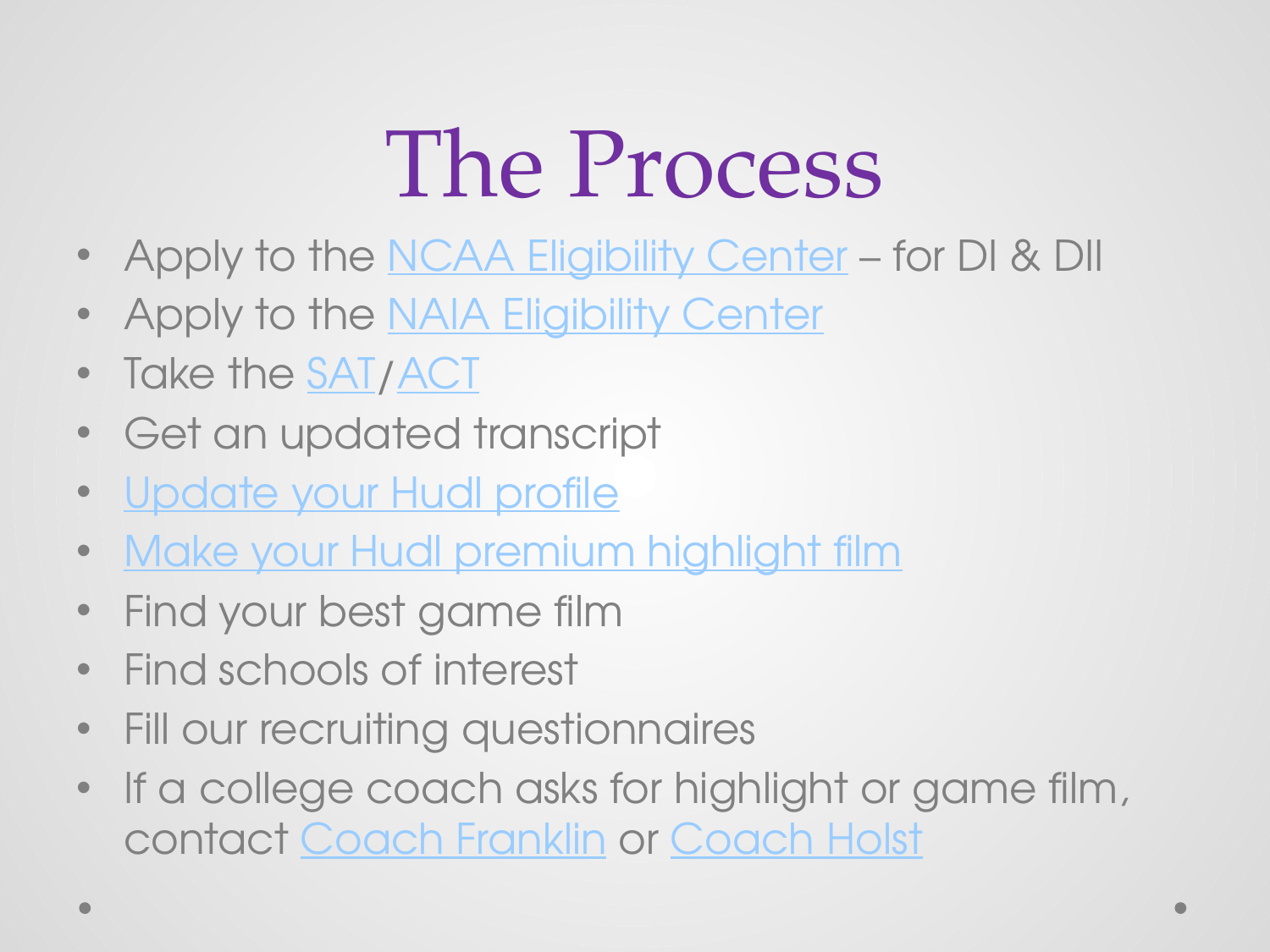

# The Process
Apply to the NCAA Eligibility Center – for DI & DII
Apply to the NAIA Eligibility Center
Take the SAT/ACT
Get an updated transcript
Update your Hudl profile
Make your Hudl premium highlight film
Find your best game film
Find schools of interest
Fill our recruiting questionnaires
If a college coach asks for highlight or game film, contact Coach Franklin or Coach Holst